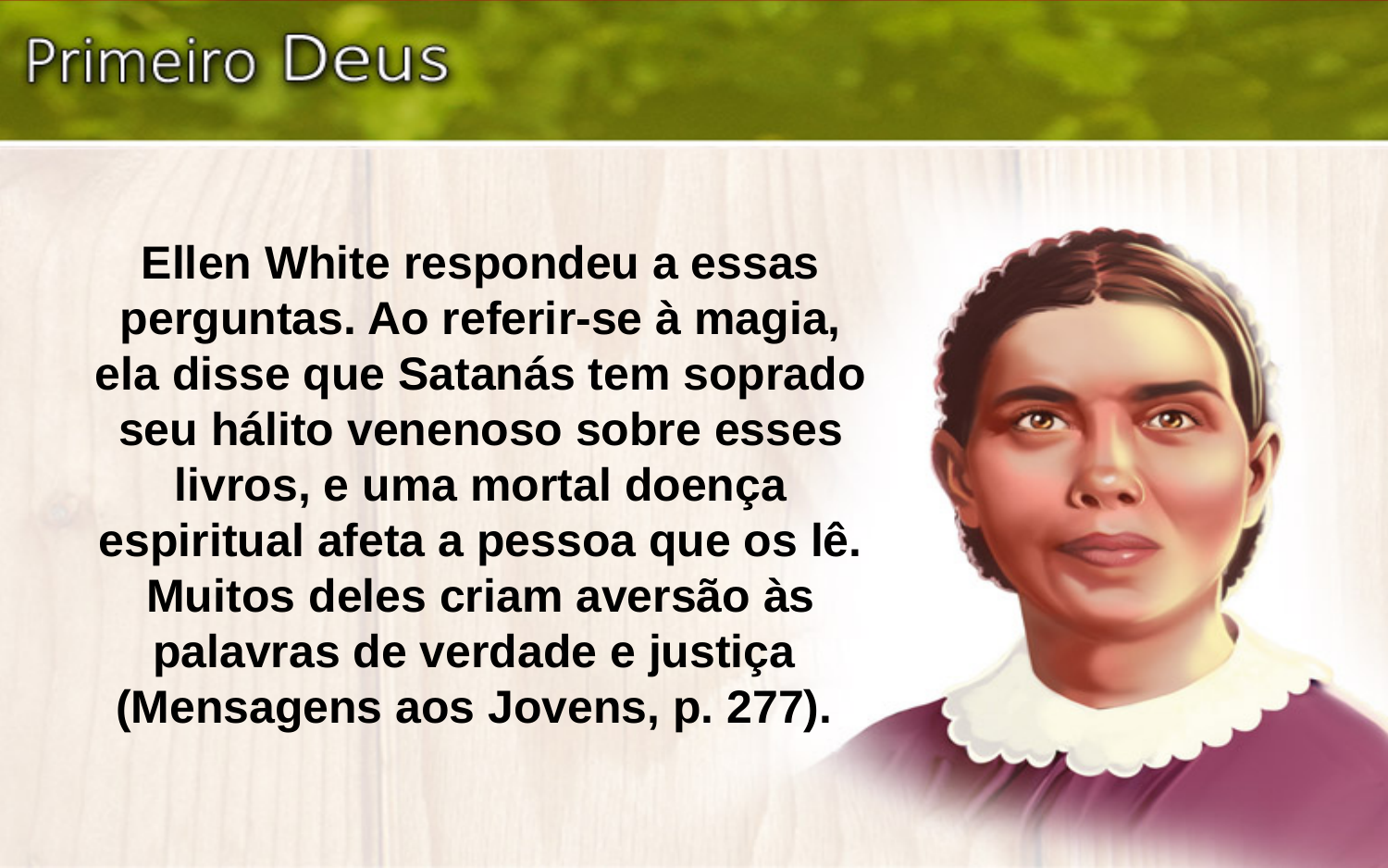

Ellen White respondeu a essas perguntas. Ao referir-se à magia, ela disse que Satanás tem soprado seu hálito venenoso sobre esses livros, e uma mortal doença espiritual afeta a pessoa que os lê. Muitos deles criam aversão às palavras de verdade e justiça
(Mensagens aos Jovens, p. 277).